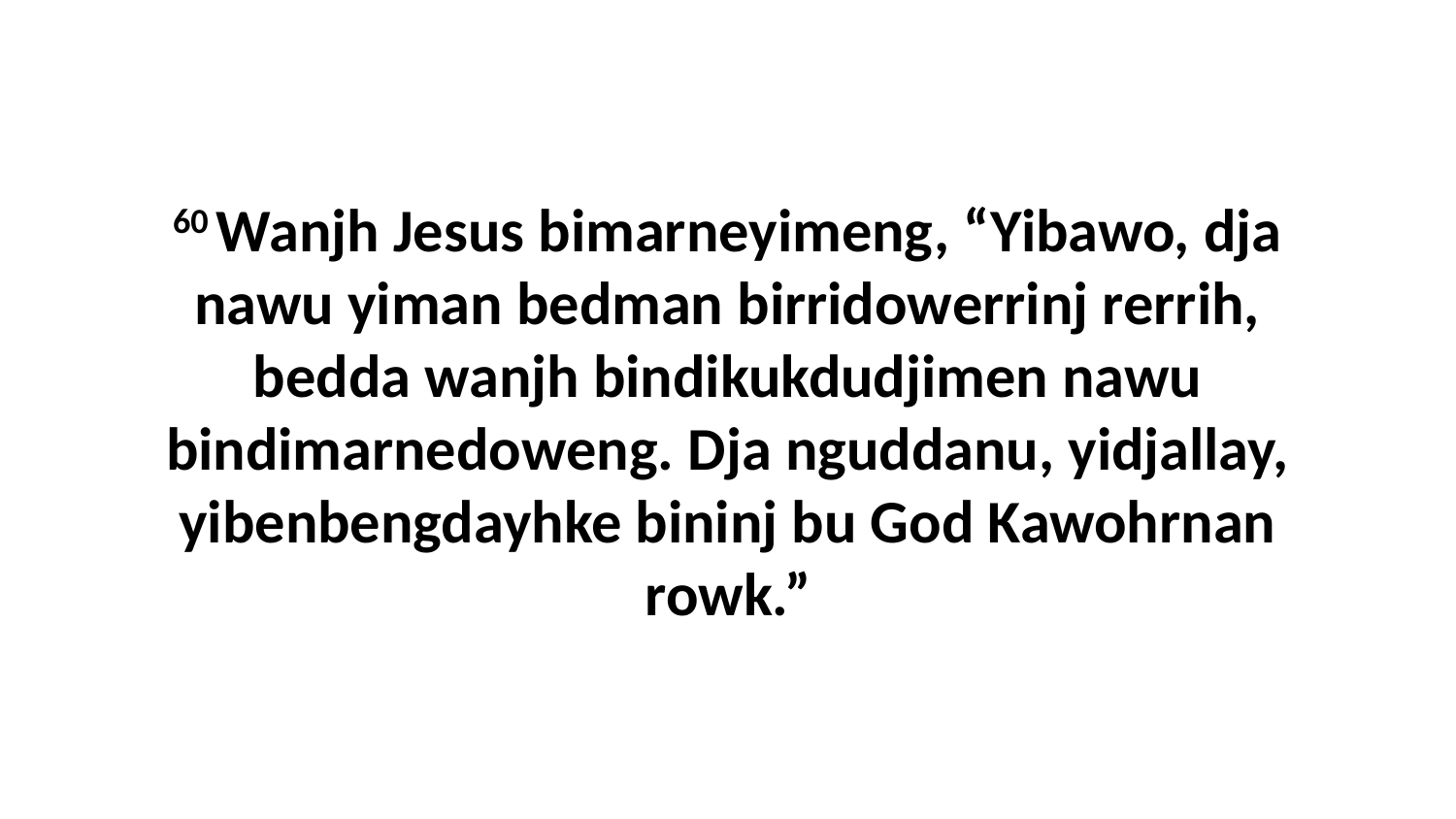

60 Wanjh Jesus bimarneyimeng, “Yibawo, dja nawu yiman bedman birridowerrinj rerrih, bedda wanjh bindikukdudjimen nawu bindimarnedoweng. Dja nguddanu, yidjallay, yibenbengdayhke bininj bu God Kawohrnan rowk.”